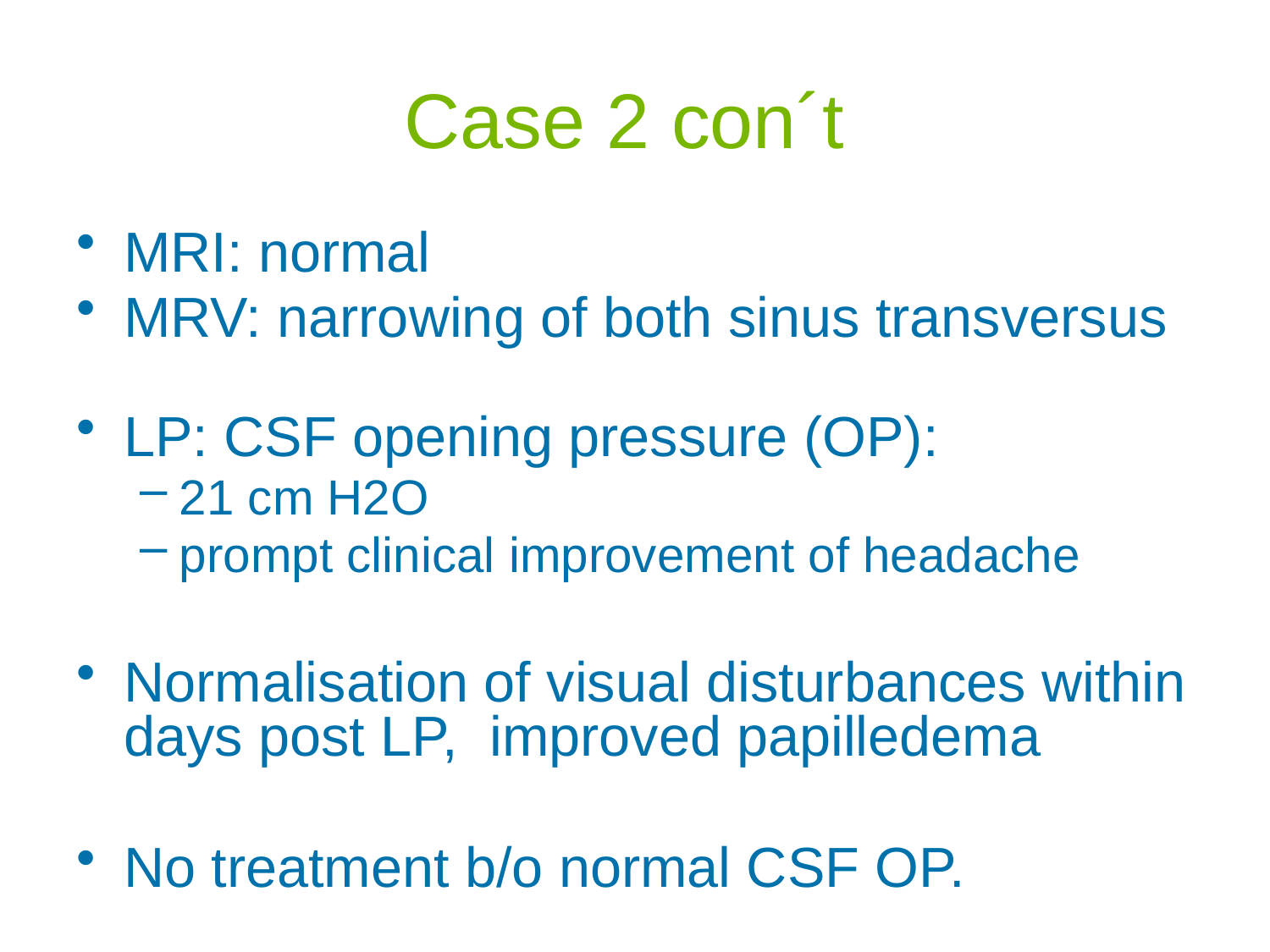

# Case 2 con´t
MRI: normal
MRV: narrowing of both sinus transversus
LP: CSF opening pressure (OP):
21 cm H2O
prompt clinical improvement of headache

Normalisation of visual disturbances within days post LP,  improved papilledema

No treatment b/o normal CSF OP.